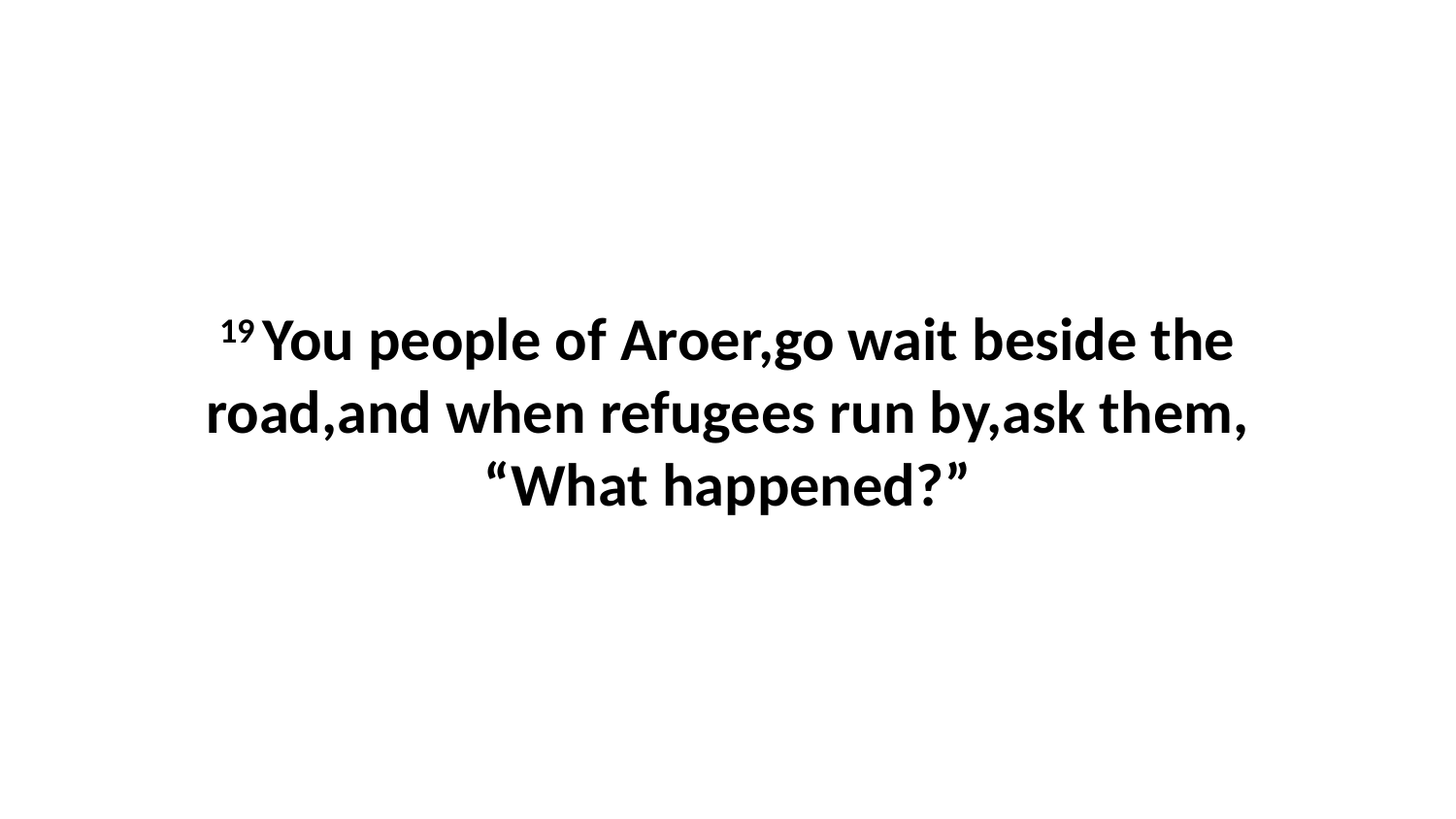

19 You people of Aroer,go wait beside the road,and when refugees run by,ask them, “What happened?”